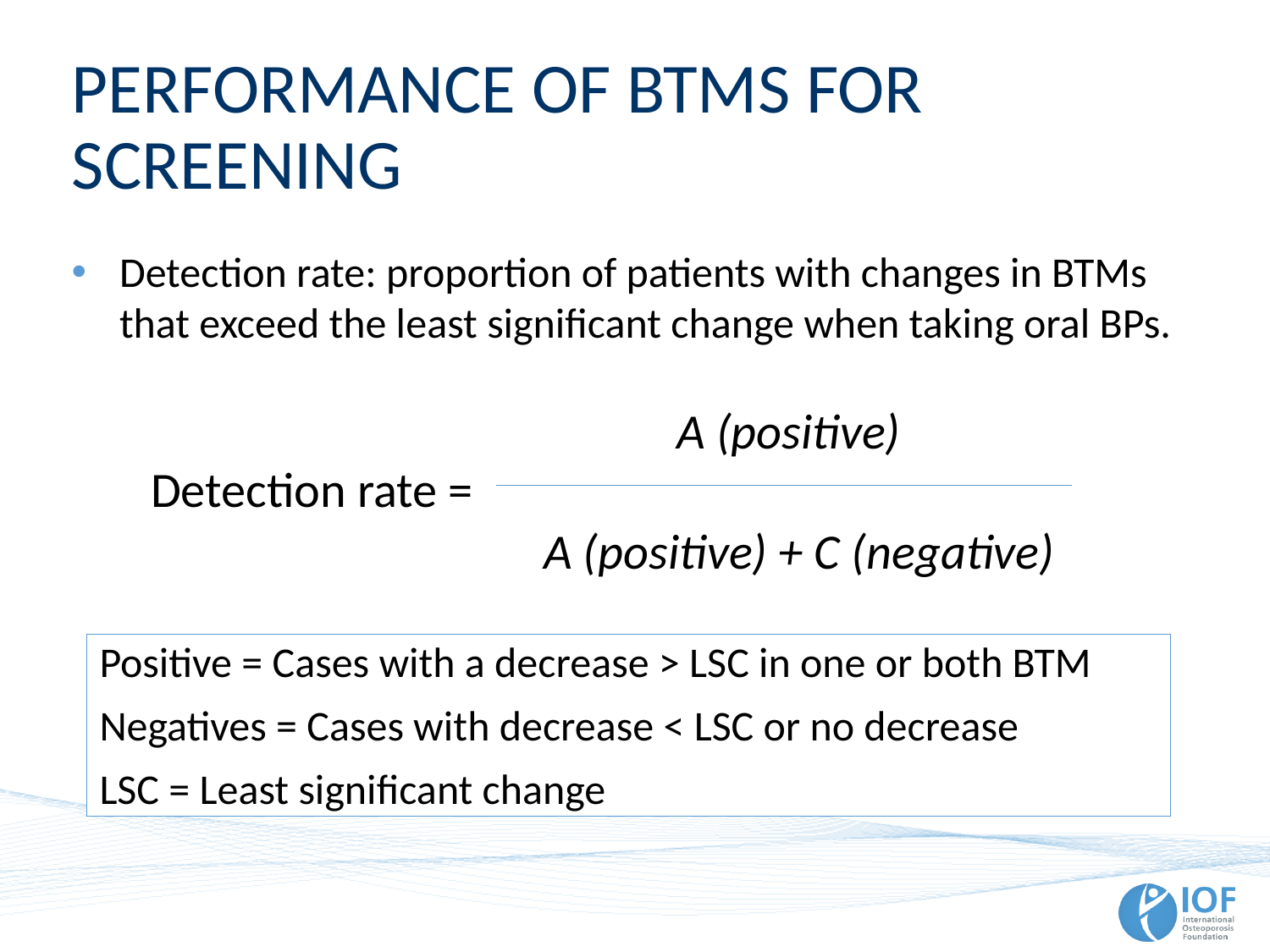

# Performance of BTMs for screening
Detection rate: proportion of patients with changes in BTMs that exceed the least significant change when taking oral BPs.

A (positive)
Detection rate =
A (positive) + C (negative)
Positive = Cases with a decrease > LSC in one or both BTM
Negatives = Cases with decrease < LSC or no decrease
LSC = Least significant change